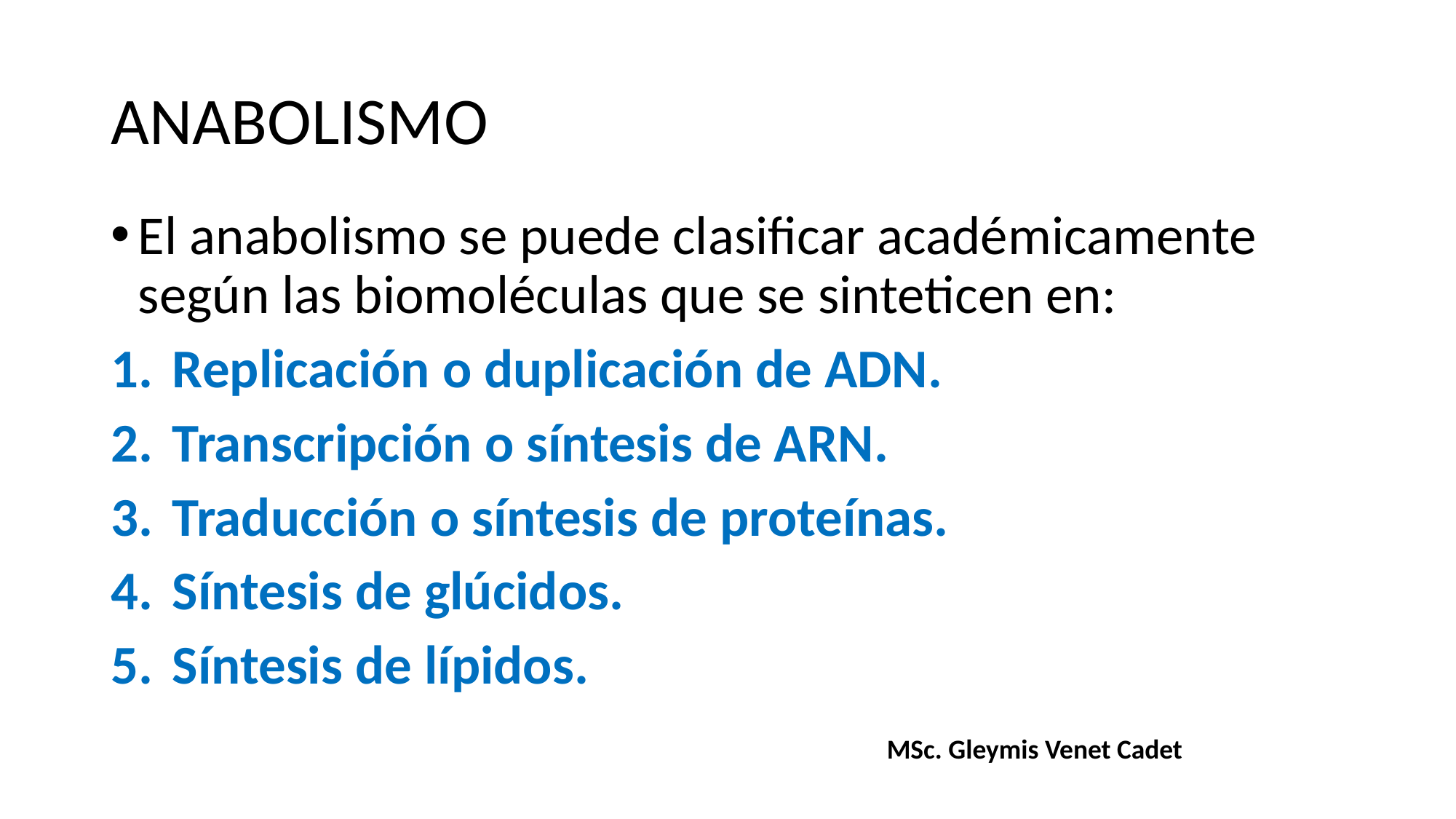

# ANABOLISMO
El anabolismo se puede clasificar académicamente según las biomoléculas que se sinteticen en:
Replicación o duplicación de ADN.
Transcripción o síntesis de ARN.
Traducción o síntesis de proteínas.
Síntesis de glúcidos.
Síntesis de lípidos.

MSc. Gleymis Venet Cadet